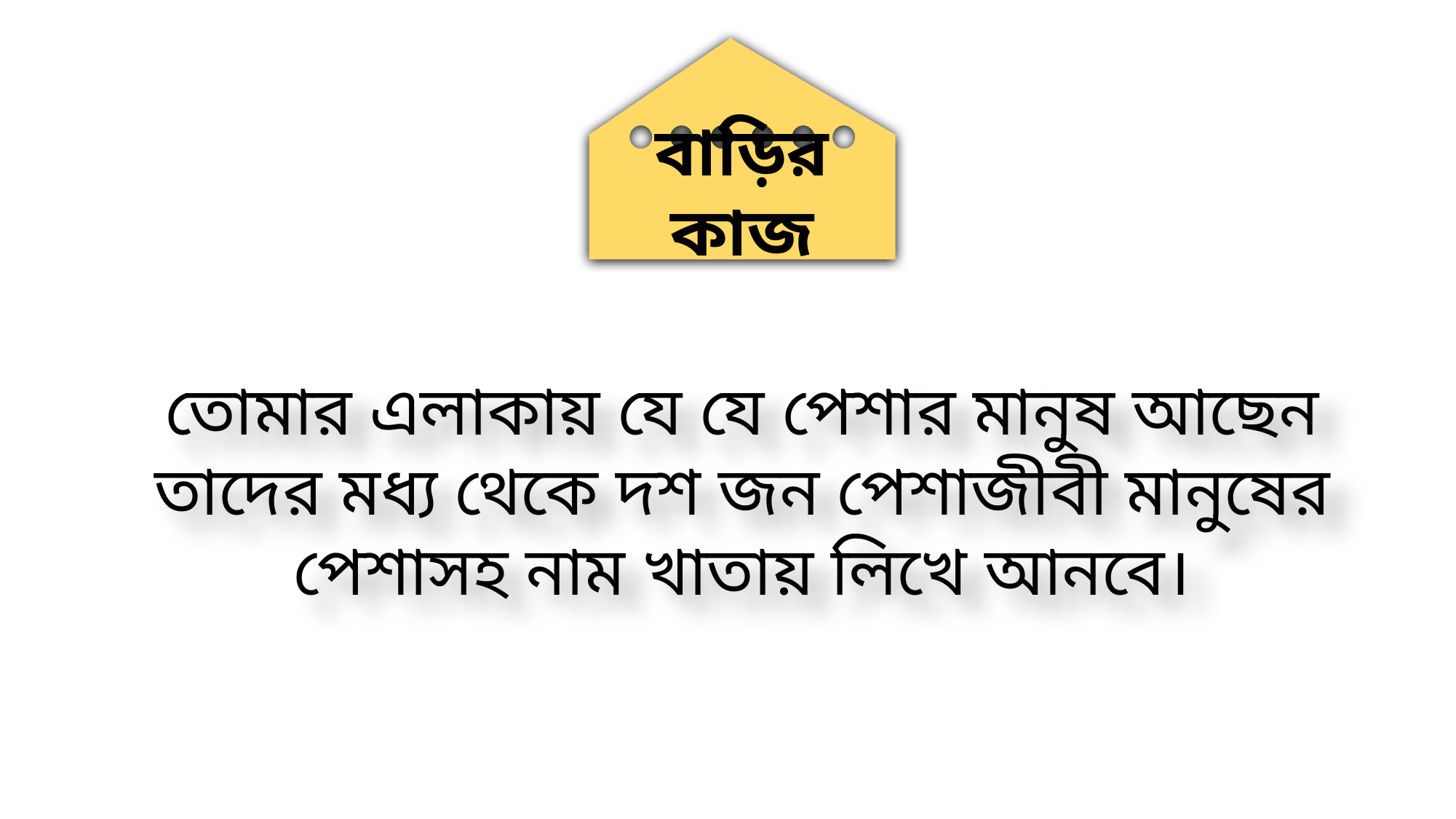

বাড়ির কাজ
তোমার এলাকায় যে যে পেশার মানুষ আছেন তাদের মধ্য থেকে দশ জন পেশাজীবী মানুষের পেশাসহ নাম খাতায় লিখে আনবে।